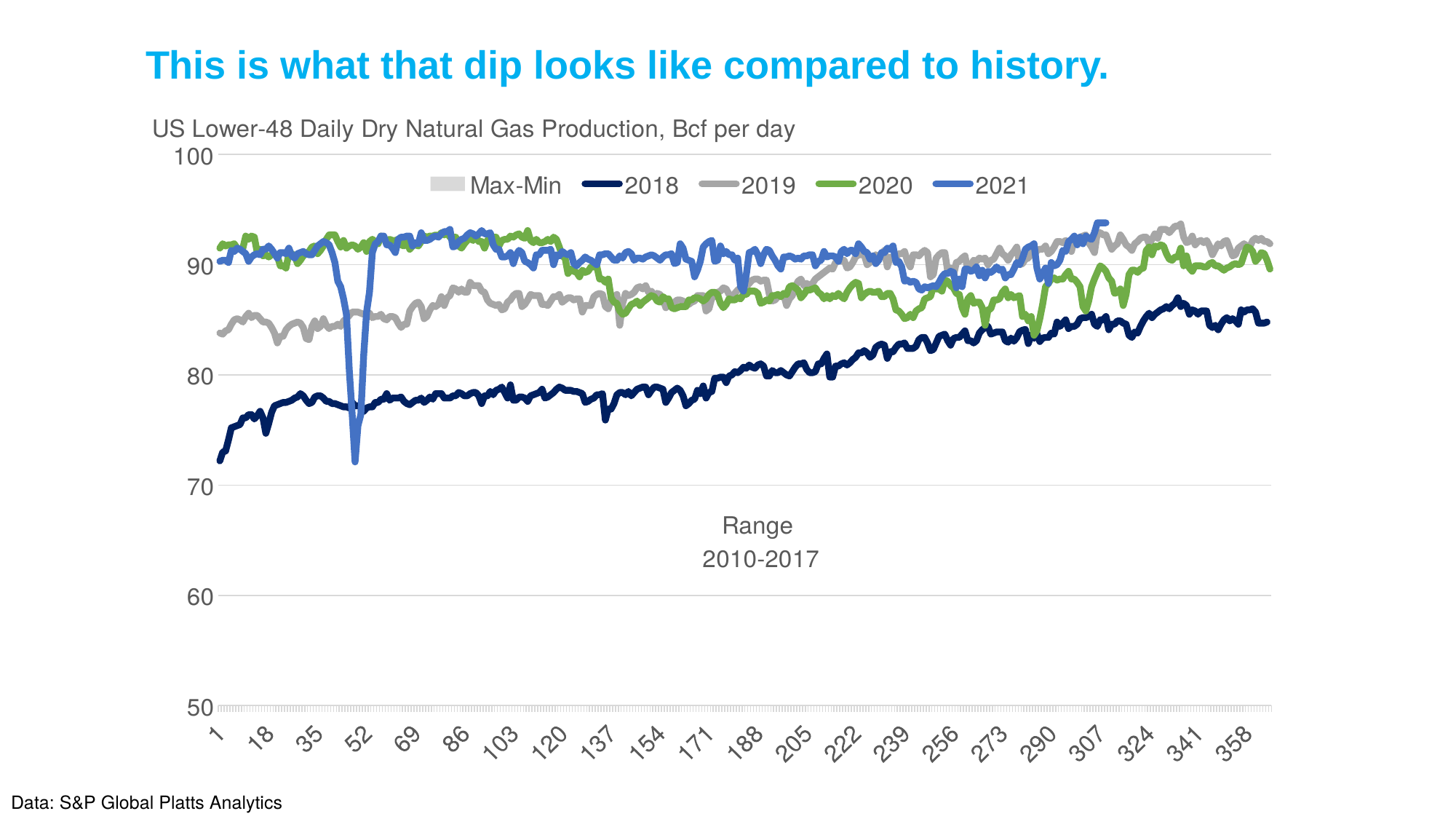

# This is what that dip looks like compared to history.

### Chart: US Lower-48 Daily Dry Natural Gas Production, Bcf per day

| Category | Min | Max-Min | 2018 | 2019 | 2020 | 2021 |
|---|---|---|---|---|---|---|
Data: S&P Global Platts Analytics